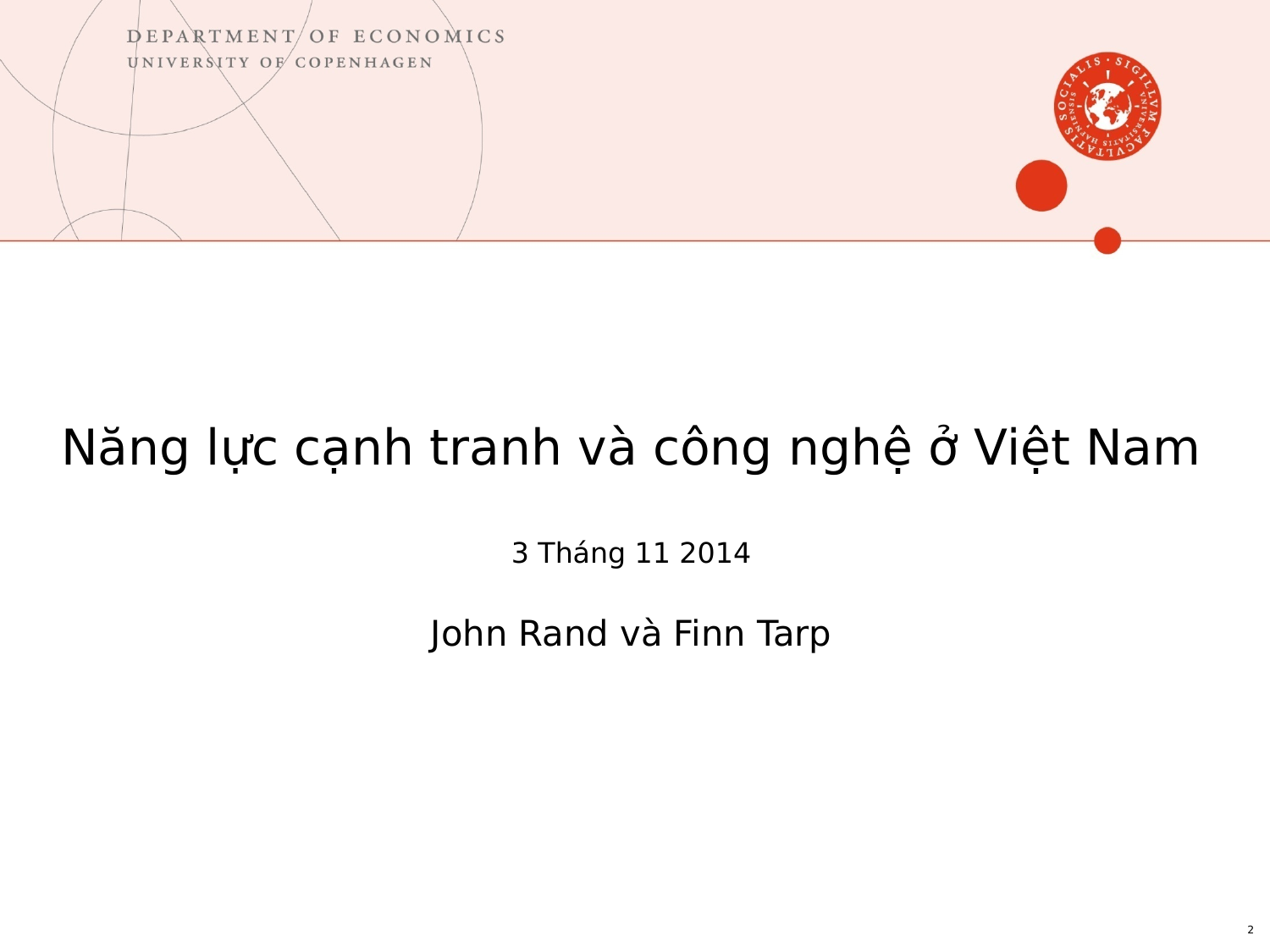

# Năng lực cạnh tranh và công nghệ ở Việt Nam 3 Tháng 11 2014 John Rand và Finn Tarp
2